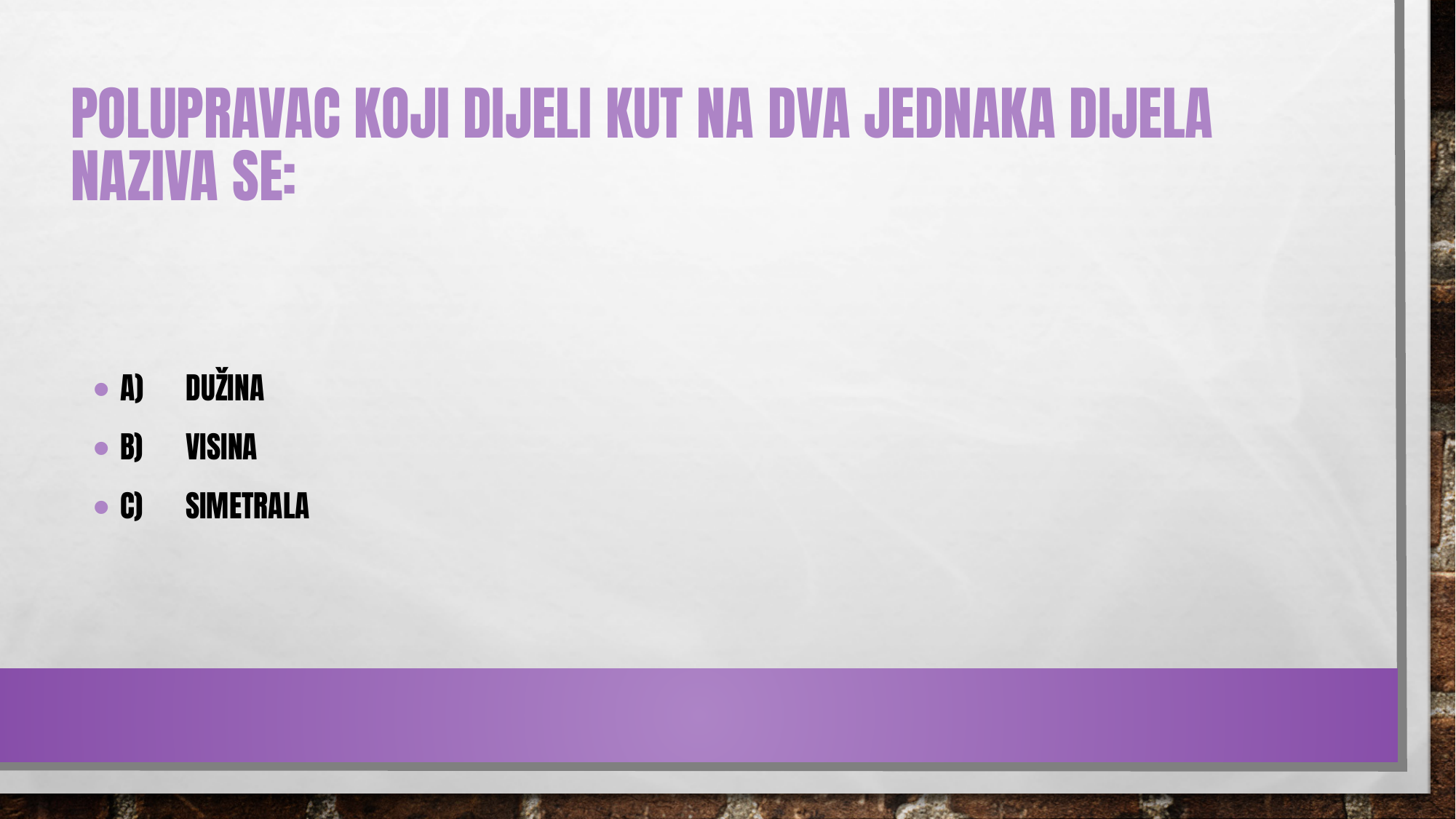

# Polupravac koji dijeli kut na dva jednaka dijela naziva se:
A)      dužina
B)      visina
C)      simetrala